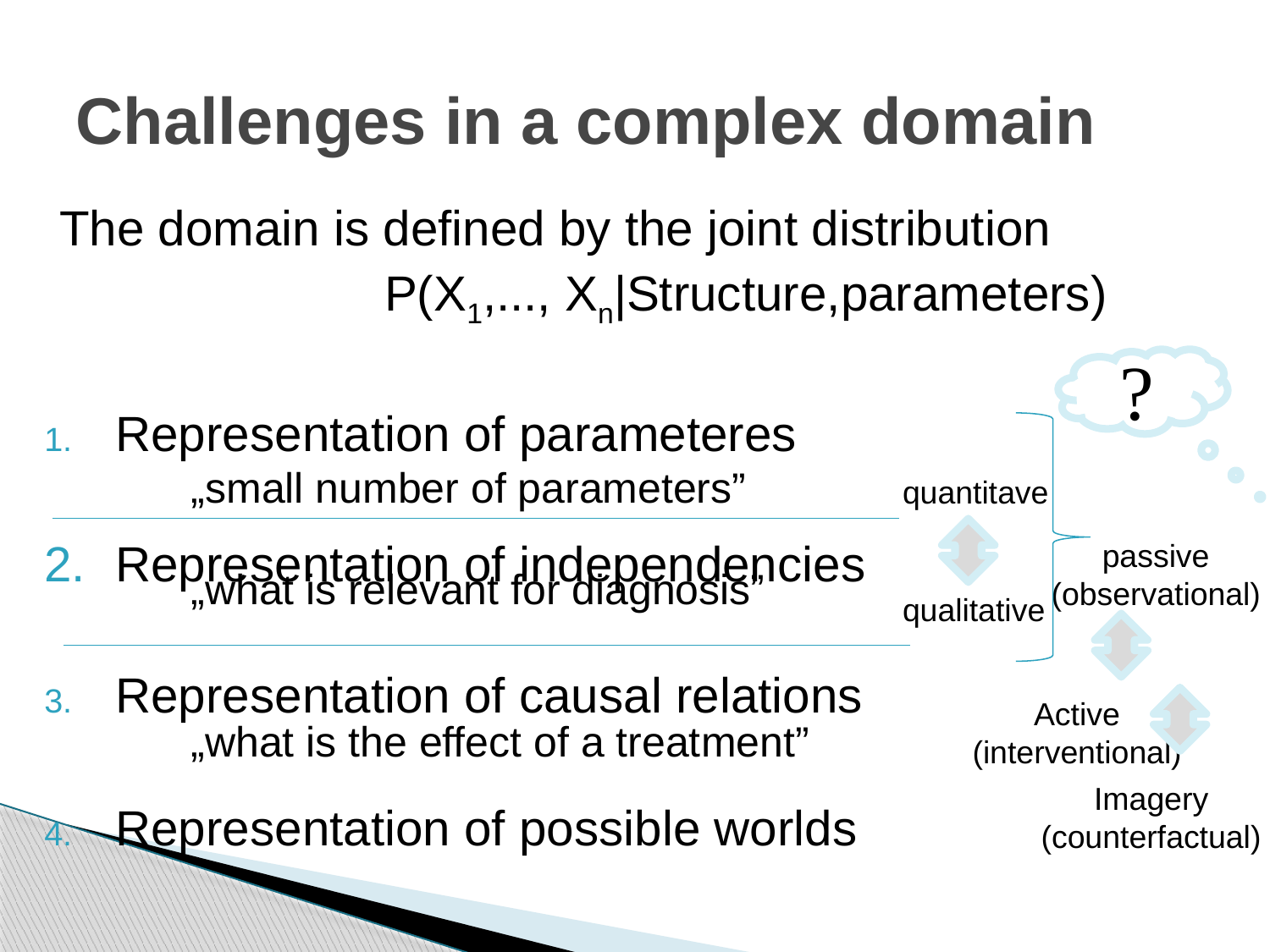

# Challenges in a complex domain
The domain is defined by the joint distribution
			P(X1,..., Xn|Structure,parameters)

Representation of parameteres

Representation of independencies

Representation of causal relations

Representation of possible worlds
?

„small number of parameters”

„what is relevant for diagnosis”

„what is the effect of a treatment”

quantitave

passive
(observational)
qualitative

Active
(interventional)

Imagery
(counterfactual)